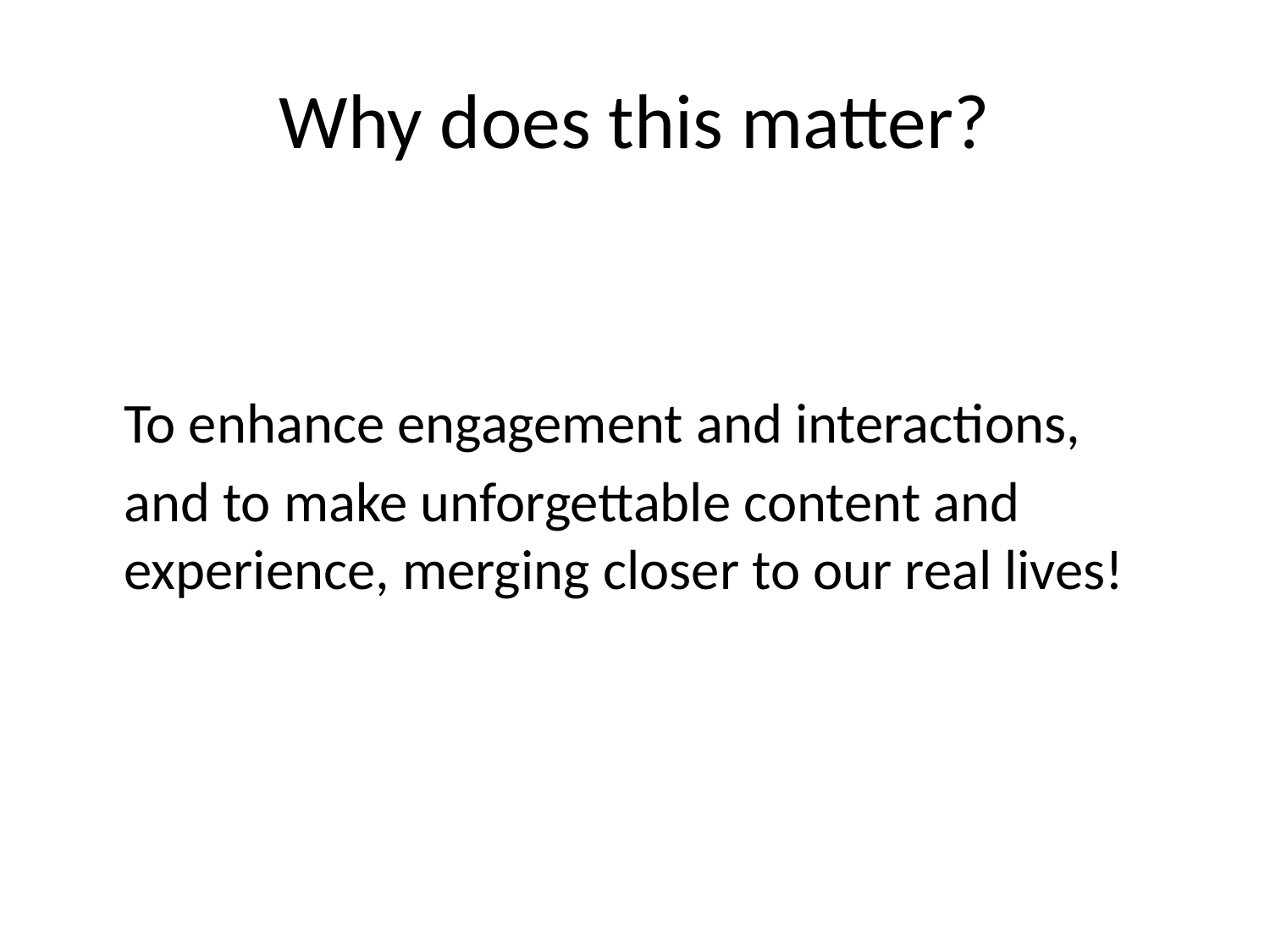

# Why does this matter?

	To enhance engagement and interactions,
	and to make unforgettable content and experience, merging closer to our real lives!